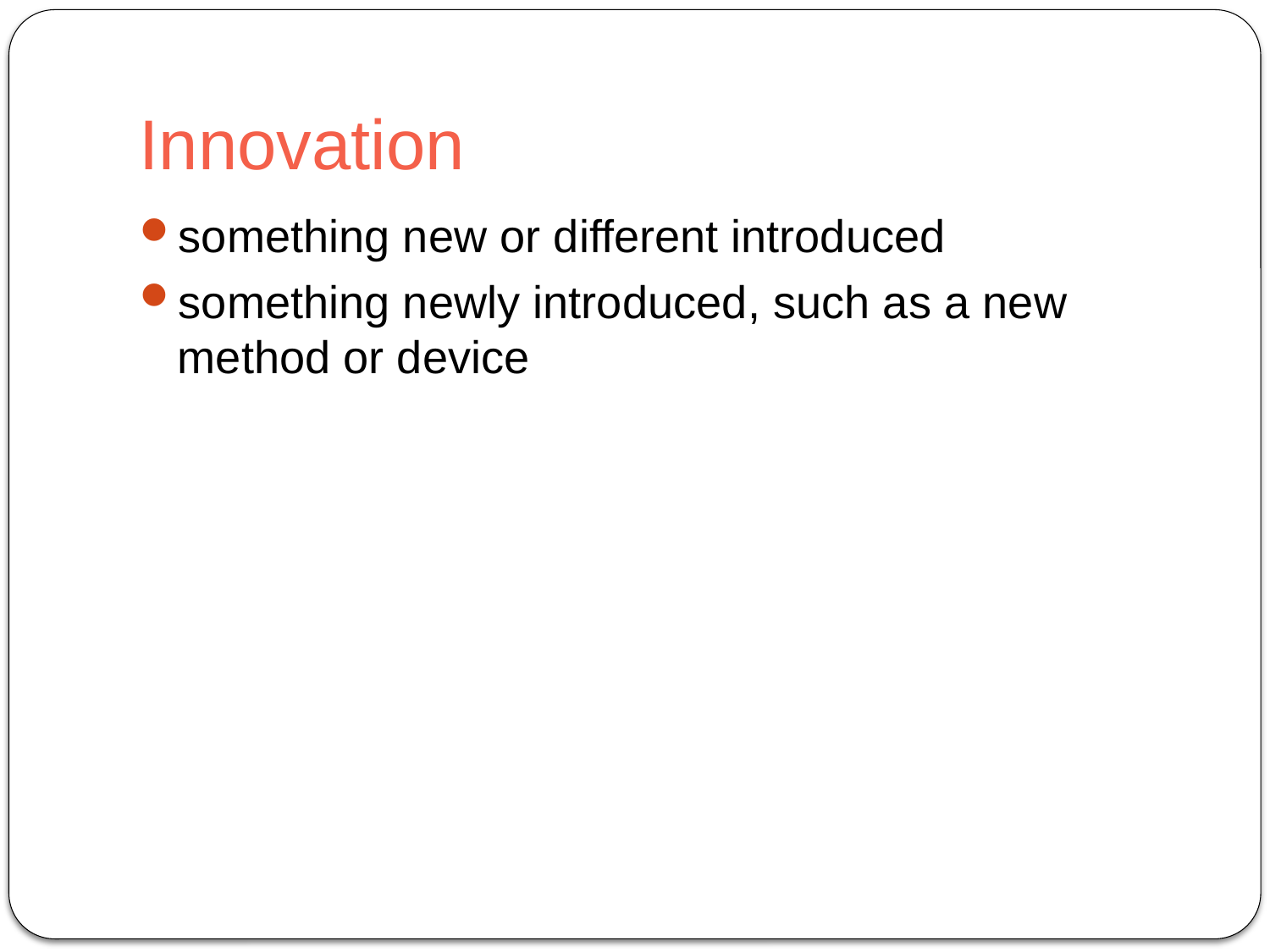

# Innovation
something new or different introduced
something newly introduced, such as a new method or device